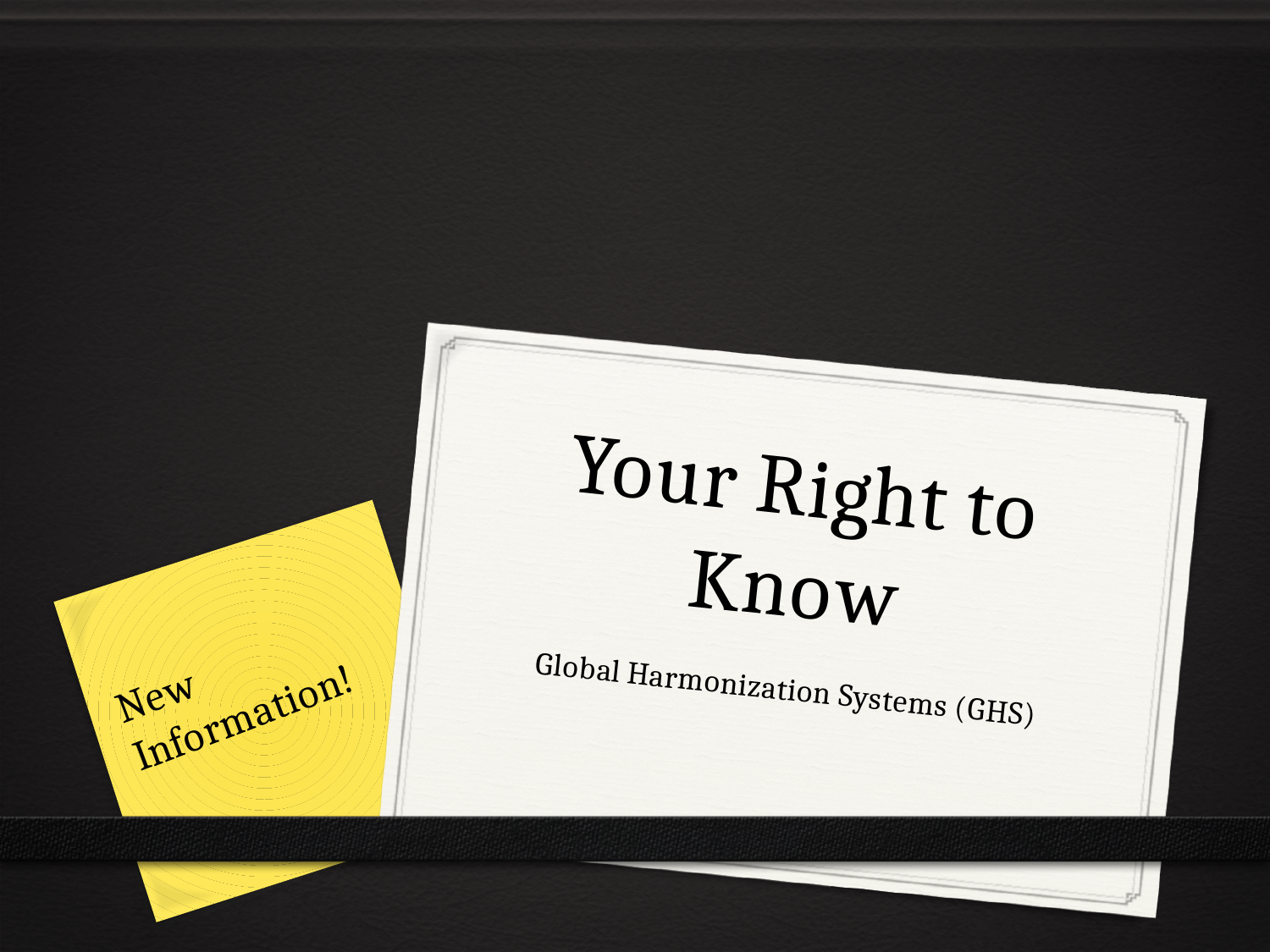

# Your Right to Know
New Information!
Global Harmonization Systems (GHS)